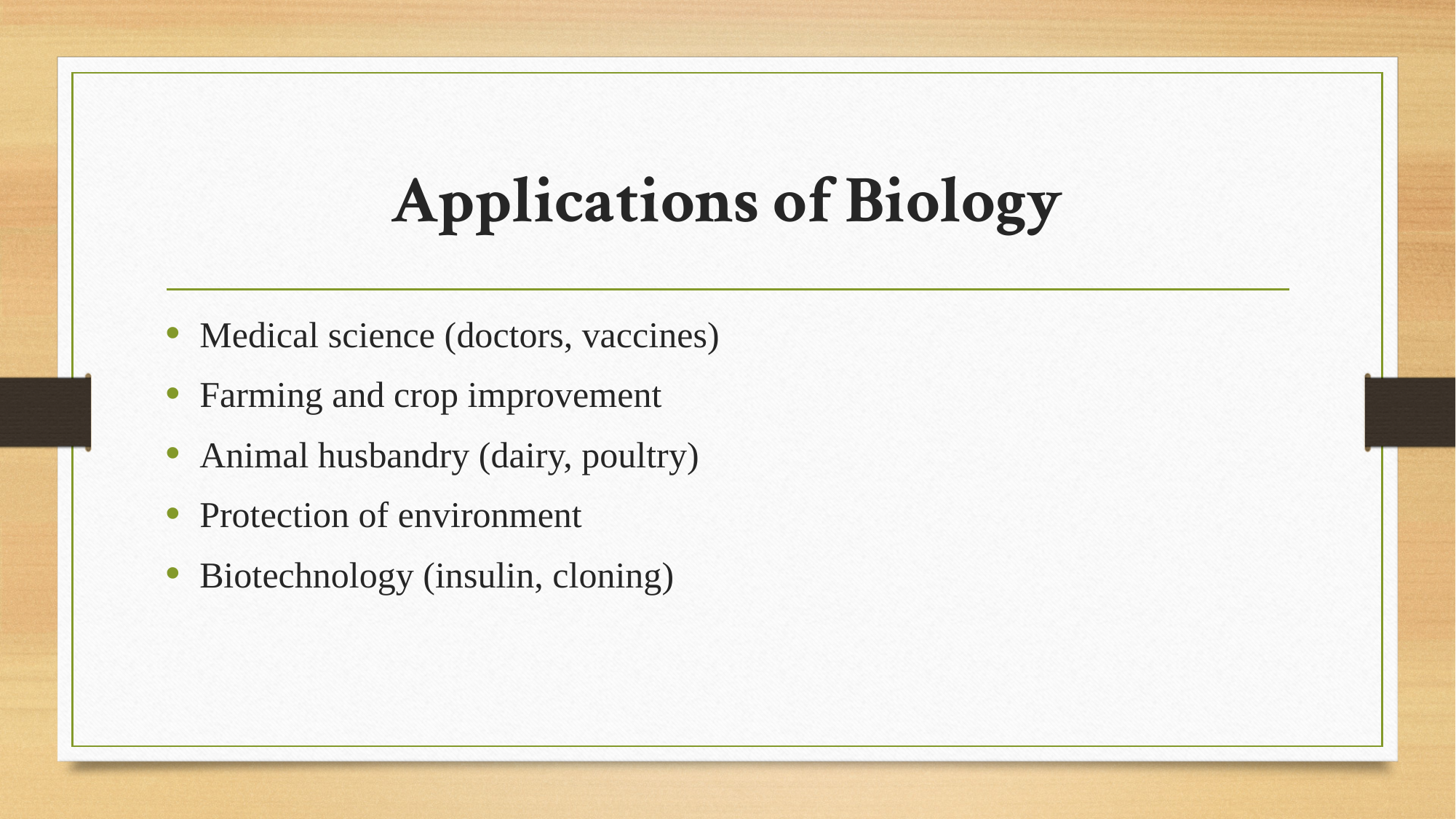

# Applications of Biology
Medical science (doctors, vaccines)
Farming and crop improvement
Animal husbandry (dairy, poultry)
Protection of environment
Biotechnology (insulin, cloning)